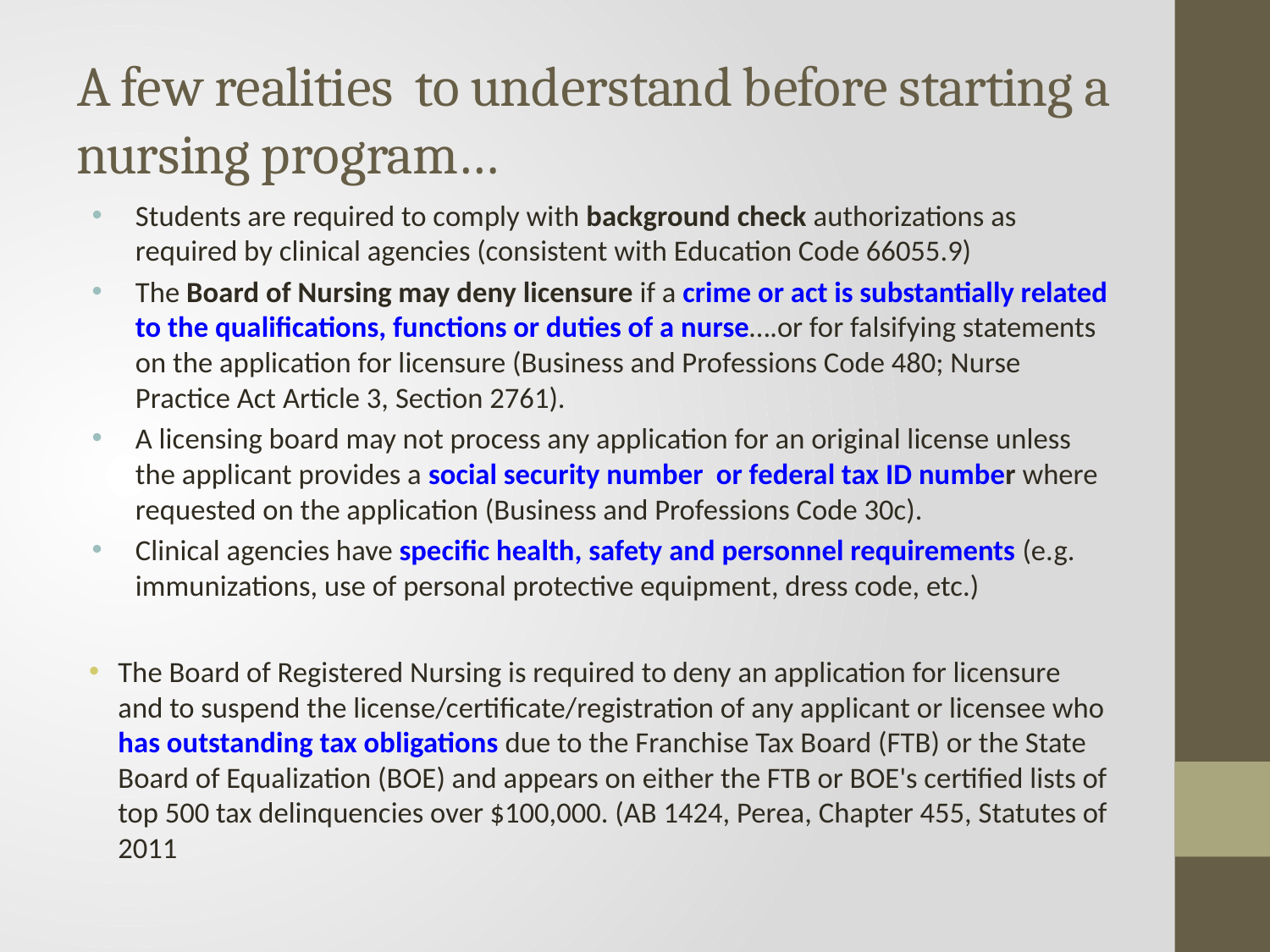

# A few realities  to understand before starting a nursing program…
Students are required to comply with background check authorizations as required by clinical agencies (consistent with Education Code 66055.9)
The Board of Nursing may deny licensure if a crime or act is substantially related to the qualifications, functions or duties of a nurse….or for falsifying statements on the application for licensure (Business and Professions Code 480; Nurse Practice Act Article 3, Section 2761).
A licensing board may not process any application for an original license unless the applicant provides a social security number  or federal tax ID number where requested on the application (Business and Professions Code 30c).
Clinical agencies have specific health, safety and personnel requirements (e.g. immunizations, use of personal protective equipment, dress code, etc.)

The Board of Registered Nursing is required to deny an application for licensure and to suspend the license/certificate/registration of any applicant or licensee who has outstanding tax obligations due to the Franchise Tax Board (FTB) or the State Board of Equalization (BOE) and appears on either the FTB or BOE's certified lists of top 500 tax delinquencies over $100,000. (AB 1424, Perea, Chapter 455, Statutes of 2011